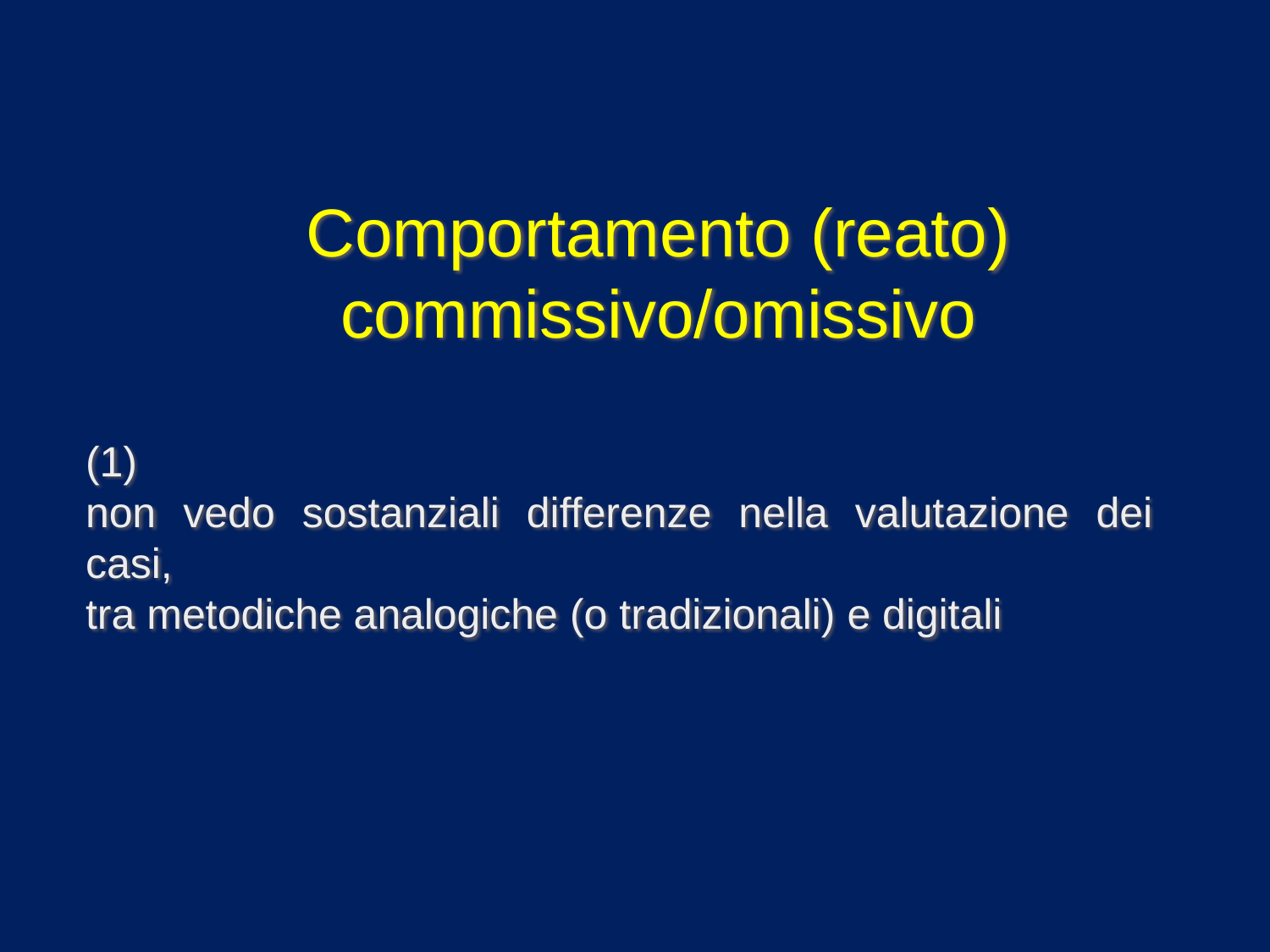

# Comportamento (reato) commissivo/omissivo

(1)
non vedo sostanziali differenze nella valutazione dei casi,
tra metodiche analogiche (o tradizionali) e digitali